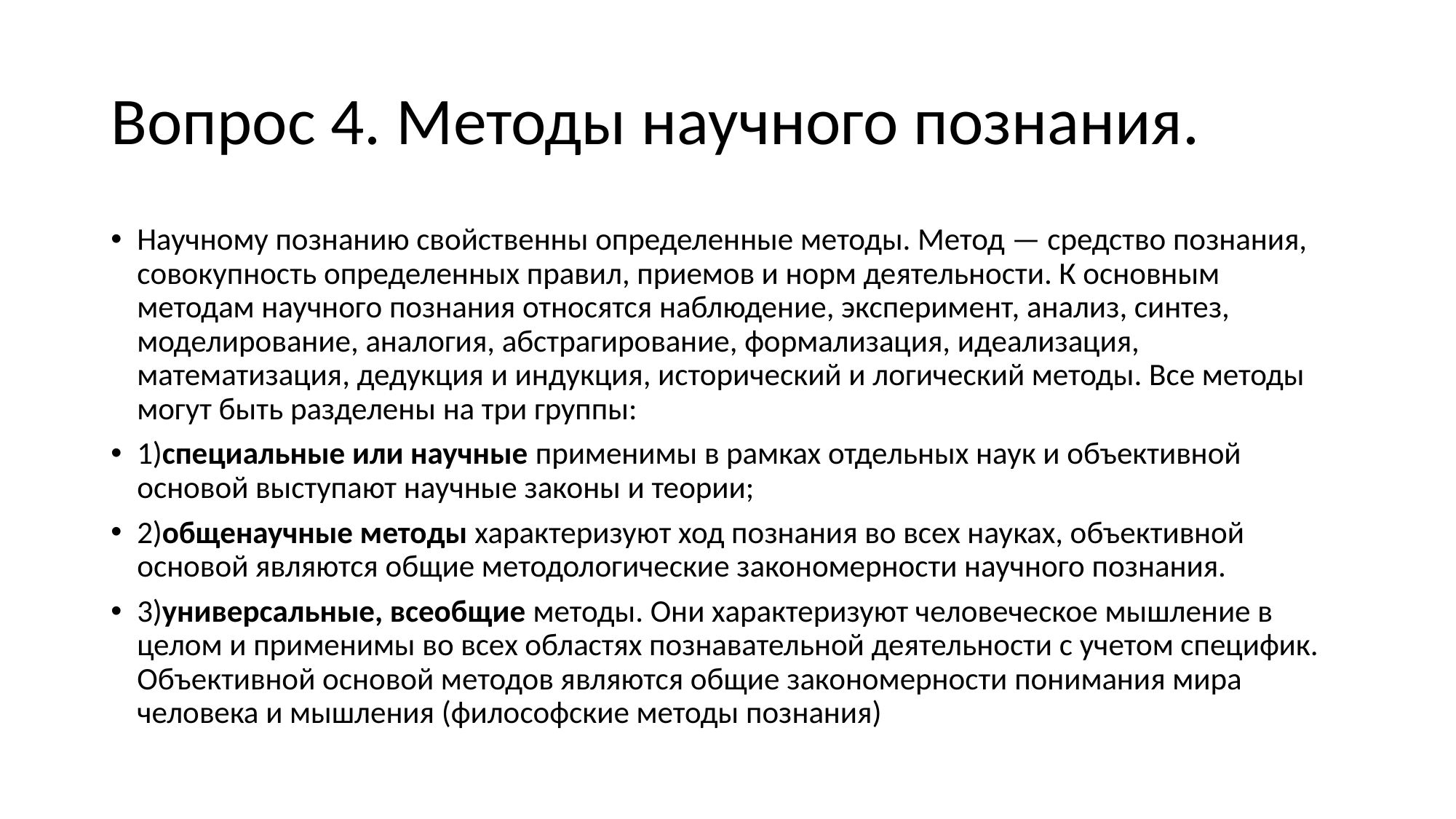

# Вопрос 4. Методы научного познания.
Научному познанию свойственны определенные методы. Метод — средство познания, совокупность определенных правил, приемов и норм деятельности. К основным методам научного познания относятся наблюдение, эксперимент, анализ, синтез, моделирование, аналогия, абстрагирование, формализация, идеализация, математизация, дедукция и индукция, исторический и логический методы. Все методы могут быть разделены на три группы:
1)специальные или научные применимы в рамках отдельных наук и объективной основой выступают научные законы и теории;
2)общенаучные методы характеризуют ход познания во всех науках, объективной основой являются общие методологические закономерности научного познания.
3)универсальные, всеобщие методы. Они характеризуют человеческое мышление в целом и применимы во всех областях познавательной деятельности с учетом специфик. Объективной основой методов являются общие закономерности понимания мира человека и мышления (философские методы познания)